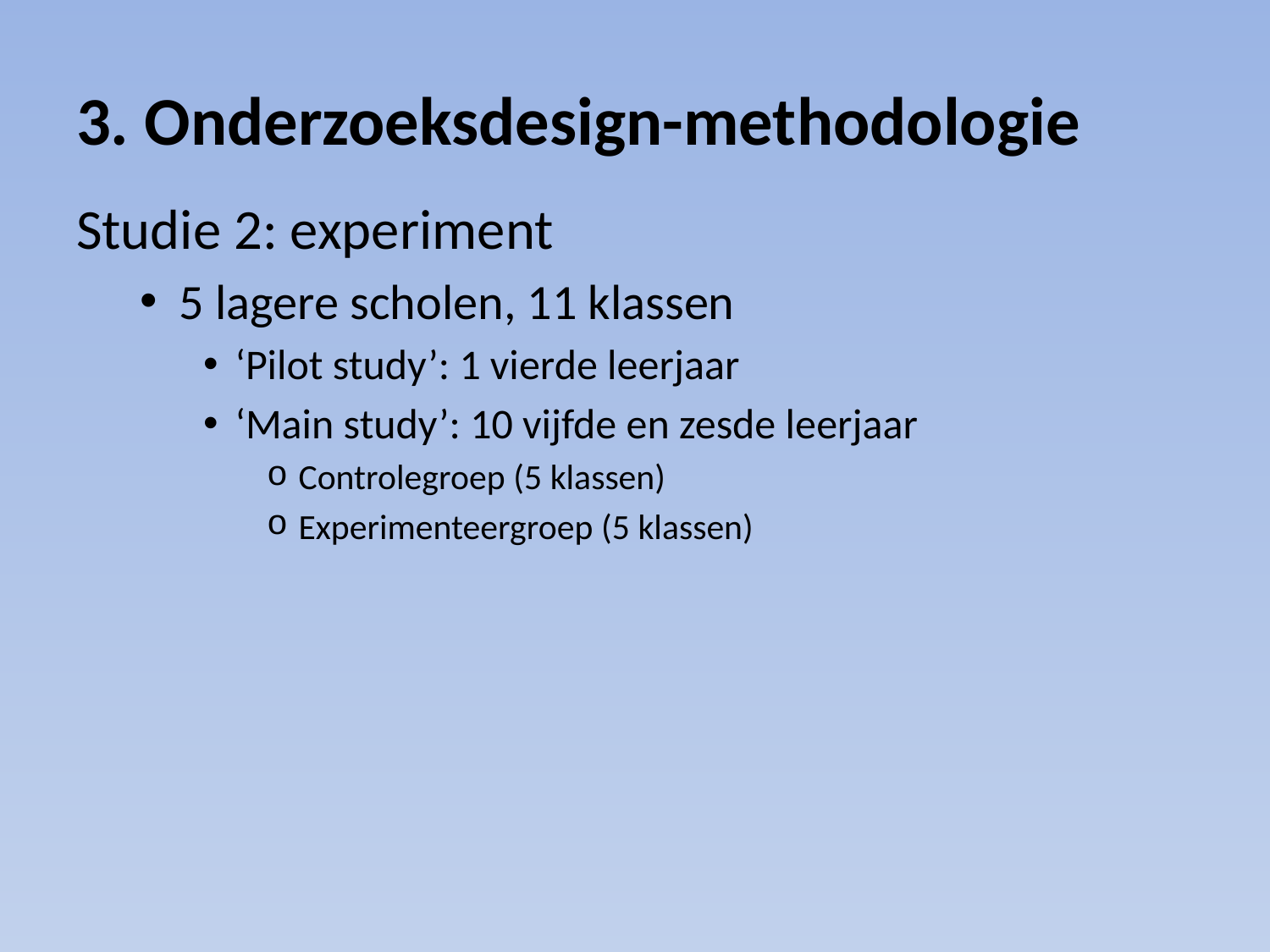

# 3. Onderzoeksdesign-methodologie
Studie 2: experiment
5 lagere scholen, 11 klassen
‘Pilot study’: 1 vierde leerjaar
‘Main study’: 10 vijfde en zesde leerjaar
Controlegroep (5 klassen)
Experimenteergroep (5 klassen)